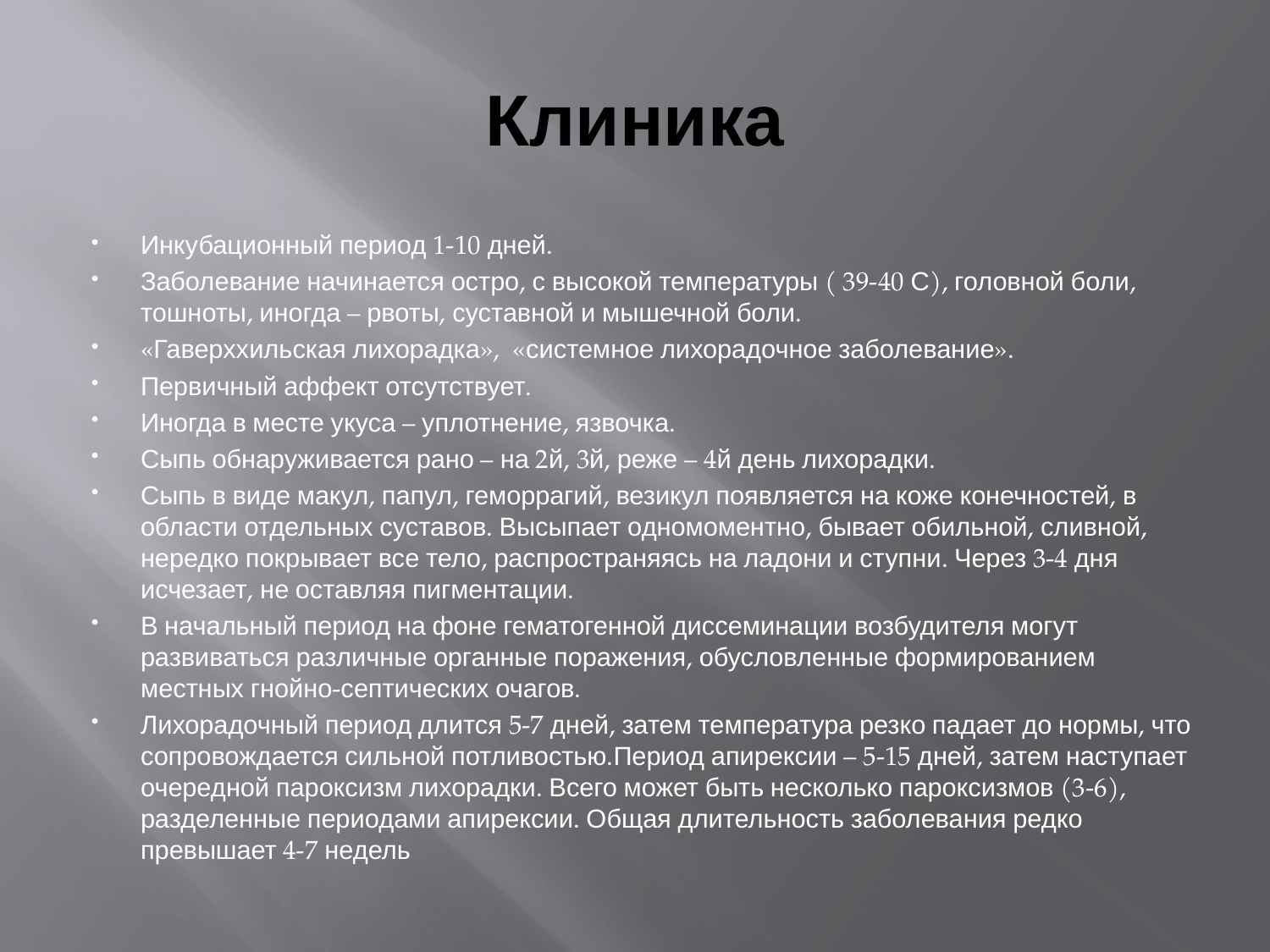

# Клиника
Инкубационный период 1-10 дней.
Заболевание начинается остро, с высокой температуры ( 39-40 С), головной боли, тошноты, иногда – рвоты, суставной и мышечной боли.
«Гаверххильская лихорадка»,  «системное лихорадочное заболевание».
Первичный аффект отсутствует.
Иногда в месте укуса – уплотнение, язвочка.
Сыпь обнаруживается рано – на 2й, 3й, реже – 4й день лихорадки.
Сыпь в виде макул, папул, геморрагий, везикул появляется на коже конечностей, в области отдельных суставов. Высыпает одномоментно, бывает обильной, сливной,  нередко покрывает все тело, распространяясь на ладони и ступни. Через 3-4 дня исчезает, не оставляя пигментации.
В начальный период на фоне гематогенной диссеминации возбудителя могут развиваться различные органные поражения, обусловленные формированием местных гнойно-септических очагов.
Лихорадочный период длится 5-7 дней, затем температура резко падает до нормы, что сопровождается сильной потливостью.Период апирексии – 5-15 дней, затем наступает очередной пароксизм лихорадки. Всего может быть несколько пароксизмов (3-6), разделенные периодами апирексии. Общая длительность заболевания редко превышает 4-7 недель